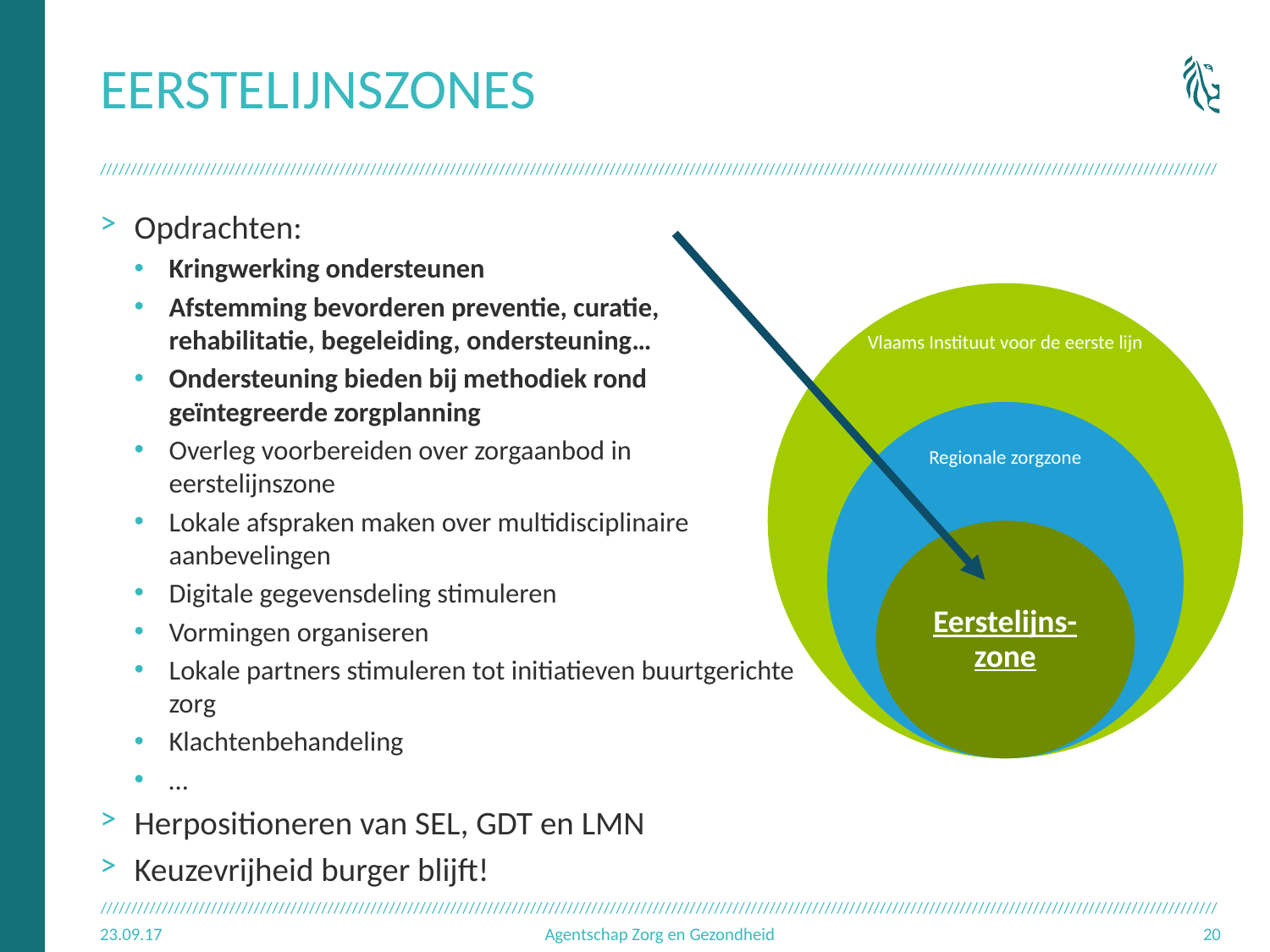

# Eerstelijnszones
Opdrachten:
Kringwerking ondersteunen
Afstemming bevorderen preventie, curatie, rehabilitatie, begeleiding, ondersteuning…
Ondersteuning bieden bij methodiek rond geïntegreerde zorgplanning
Overleg voorbereiden over zorgaanbod in eerstelijnszone
Lokale afspraken maken over multidisciplinaire aanbevelingen
Digitale gegevensdeling stimuleren
Vormingen organiseren
Lokale partners stimuleren tot initiatieven buurtgerichte zorg
Klachtenbehandeling
…
Herpositioneren van SEL, GDT en LMN
Keuzevrijheid burger blijft!

Vlaams Instituut voor de eerste lijn
Regionale zorgzone
Eerstelijns-zone
23.09.17
Agentschap Zorg en Gezondheid
20